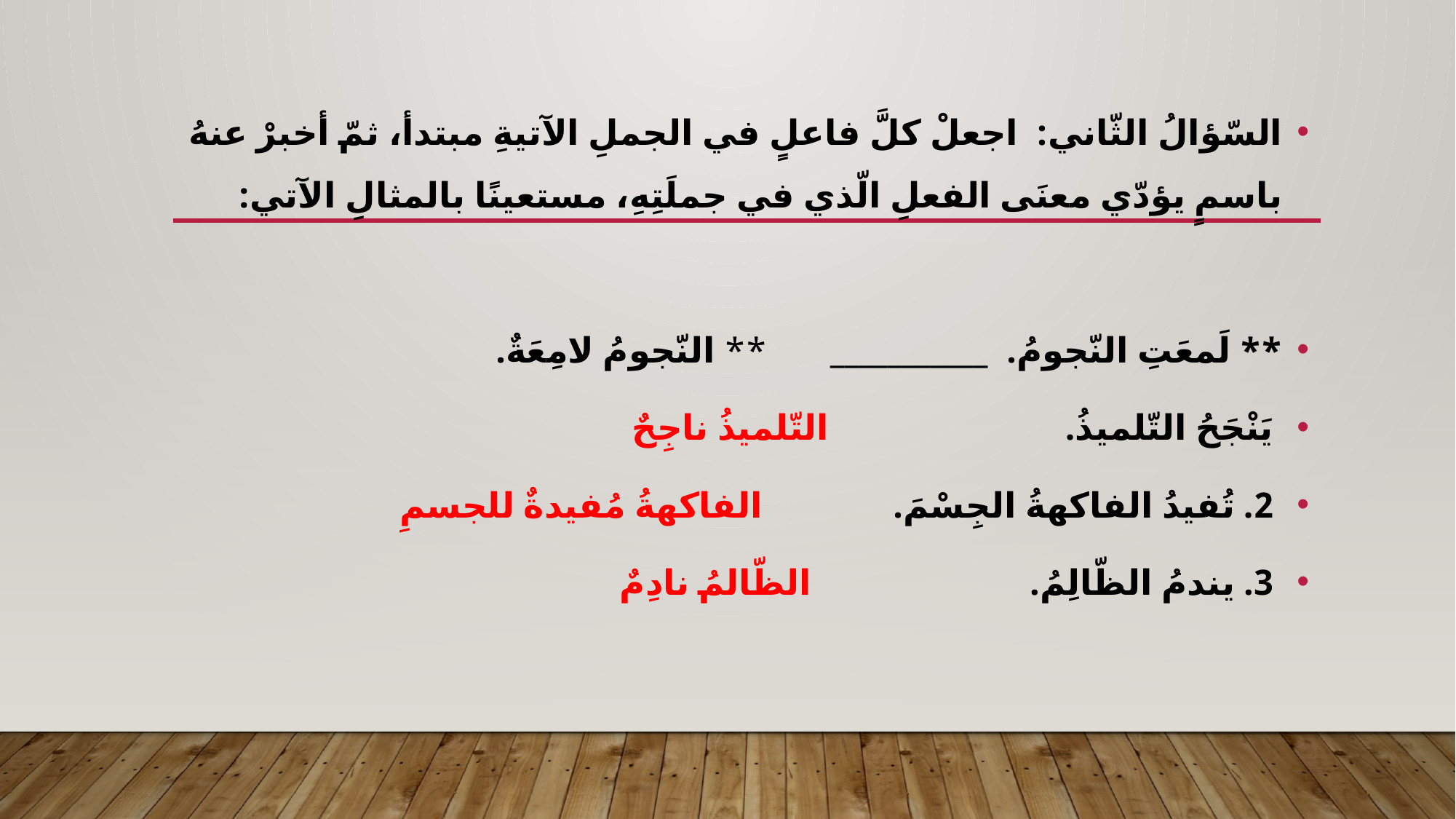

السّؤالُ الثّاني:  اجعلْ كلَّ فاعلٍ في الجملِ الآتيةِ مبتدأ، ثمّ أخبرْ عنهُ باسمٍ يؤدّي معنَى الفعلِ الّذي في جملَتِهِ، مستعينًا بالمثالِ الآتي:

** لَمعَتِ النّجومُ.  ___________       ** النّجومُ لامِعَةٌ.
 يَنْجَحُ التّلميذُ.                          التّلميذُ ناجِحٌ
 2. تُفيدُ الفاكهةُ الجِسْمَ.              الفاكهةُ مُفيدةٌ للجسمِ
 3. يندمُ الظّالِمُ.                        الظّالمُ نادِمٌ